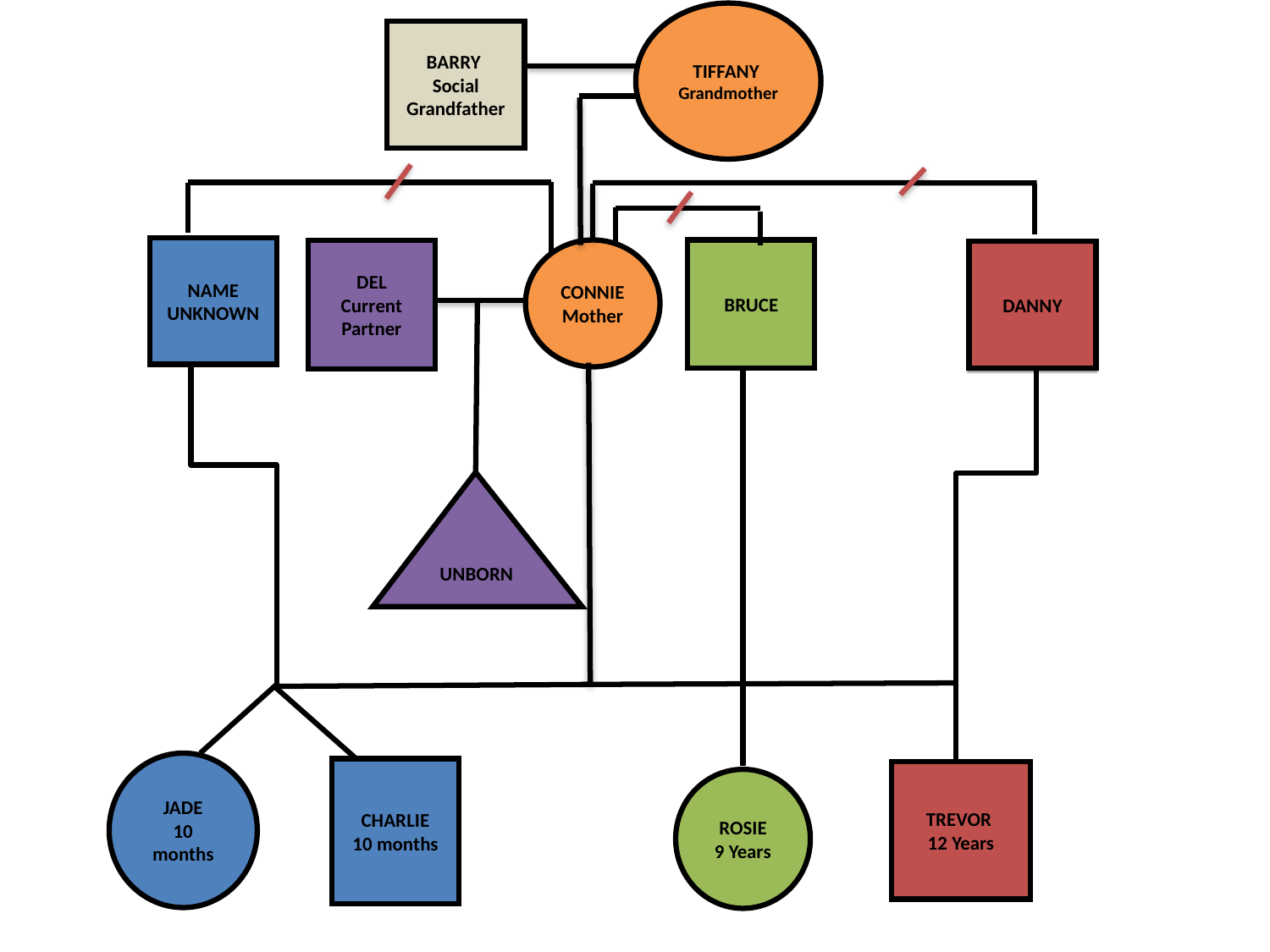

TIFFANY
Grandmother
BARRY
Social Grandfather
NAME UNKNOWN
CONNIE
Mother
BRUCE
DEL
Current Partner
DANNY
UNBORN
JADE
10 months
CHARLIE
10 months
TREVOR
12 Years
ROSIE
9 Years